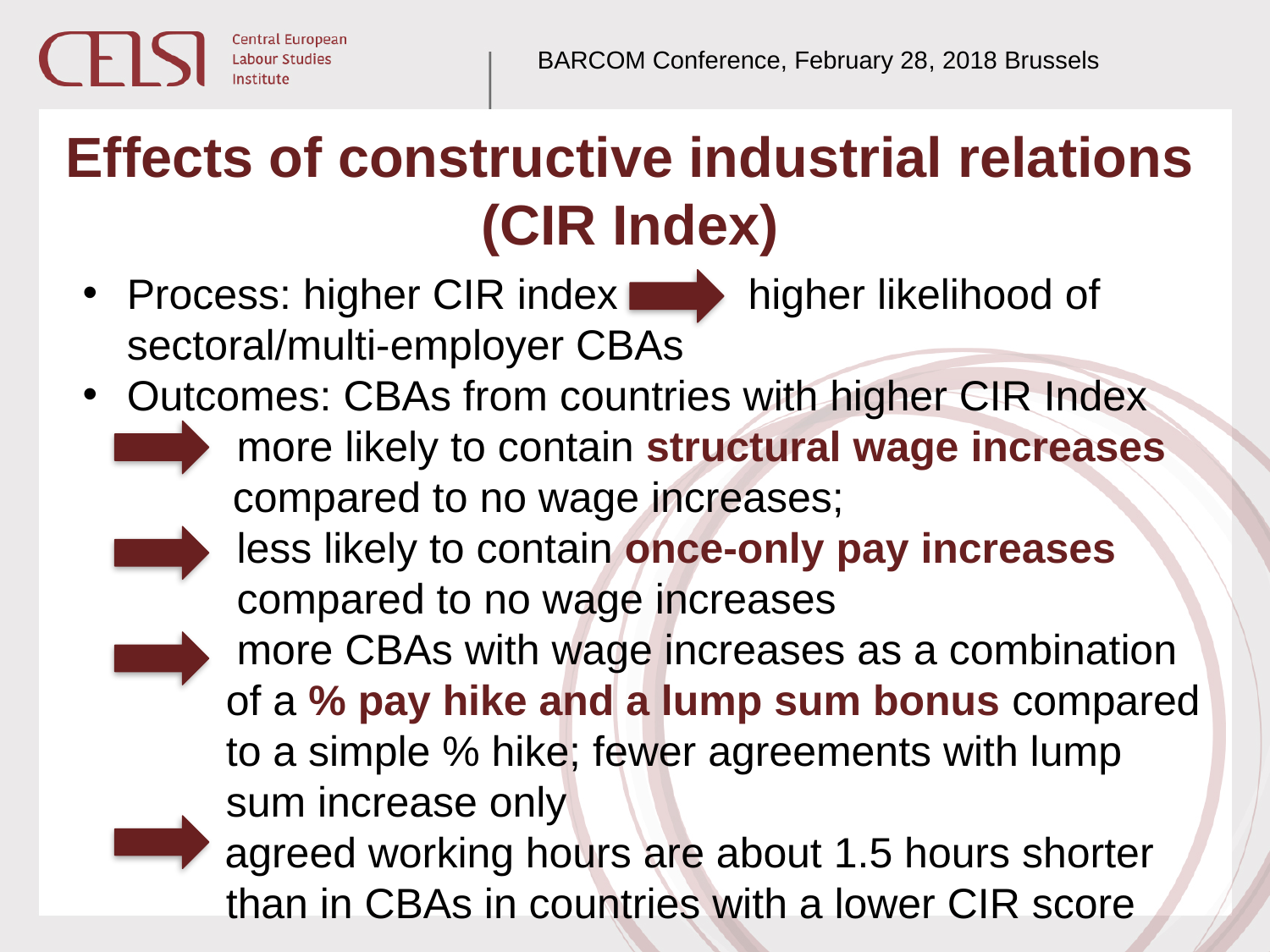

BARCOM Conference, February 28, 2018 Brussels
# Effects of constructive industrial relations (CIR Index)
Process: higher CIR index           higher likelihood of sectoral/multi-employer CBAs
Outcomes: CBAs from countries with higher CIR Index
             more likely to contain structural wage increases compared to no wage increases;
             less likely to contain once-only pay increases
             compared to no wage increases
             more CBAs with wage increases as a combination of a % pay hike and a lump sum bonus compared to a simple % hike; fewer agreements with lump sum increase only
            agreed working hours are about 1.5 hours shorter than in CBAs in countries with a lower CIR score